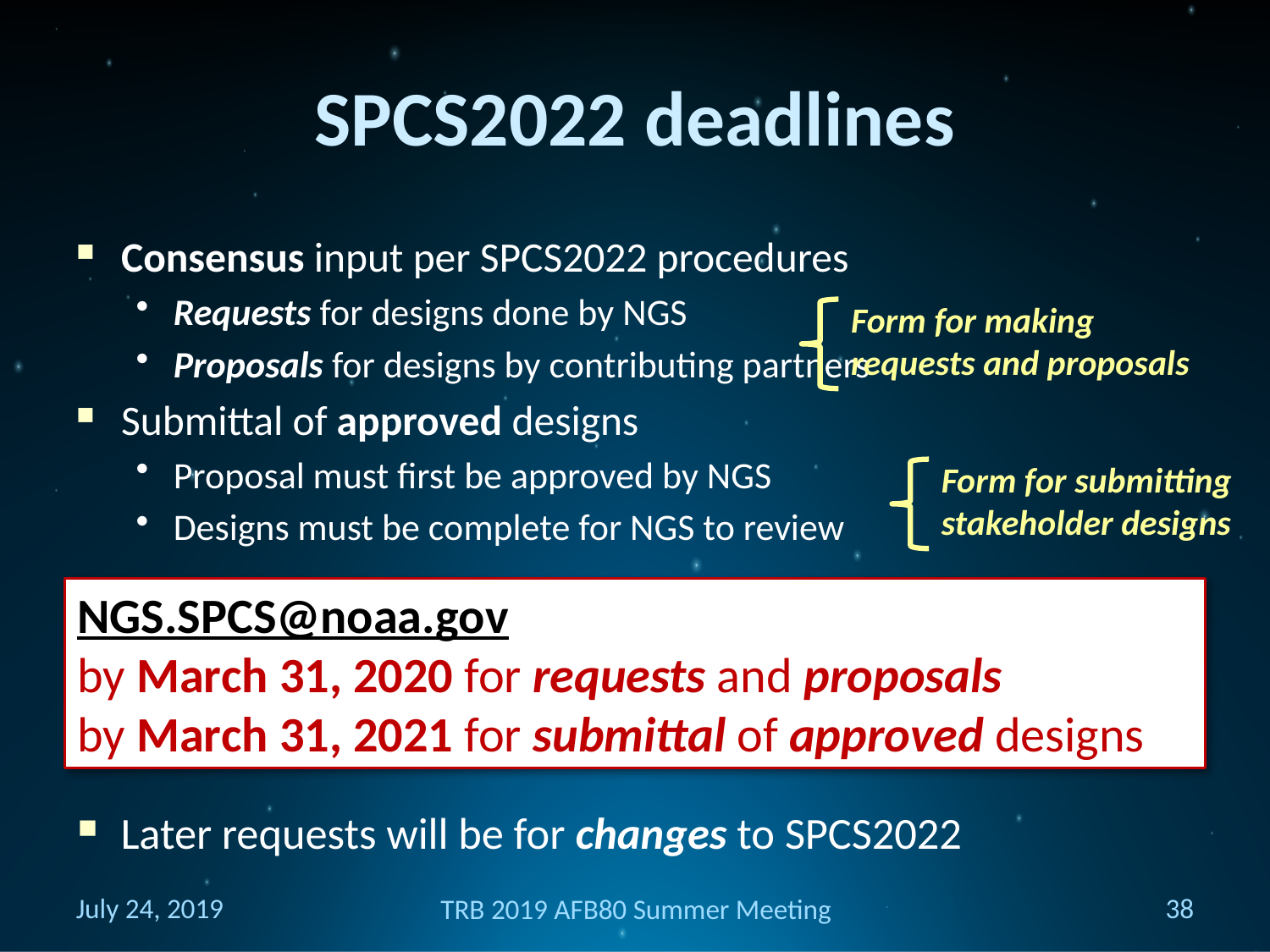

# SPCS2022 deadlines
Consensus input per SPCS2022 procedures
Requests for designs done by NGS
Proposals for designs by contributing partners
Submittal of approved designs
Proposal must first be approved by NGS
Designs must be complete for NGS to review

Form for making requests and proposals

Form for submitting stakeholder designs

NGS.SPCS@noaa.gov
by March 31, 2020 for requests and proposals
by March 31, 2021 for submittal of approved designs
Later requests will be for changes to SPCS2022

July 24, 2019
38
TRB 2019 AFB80 Summer Meeting